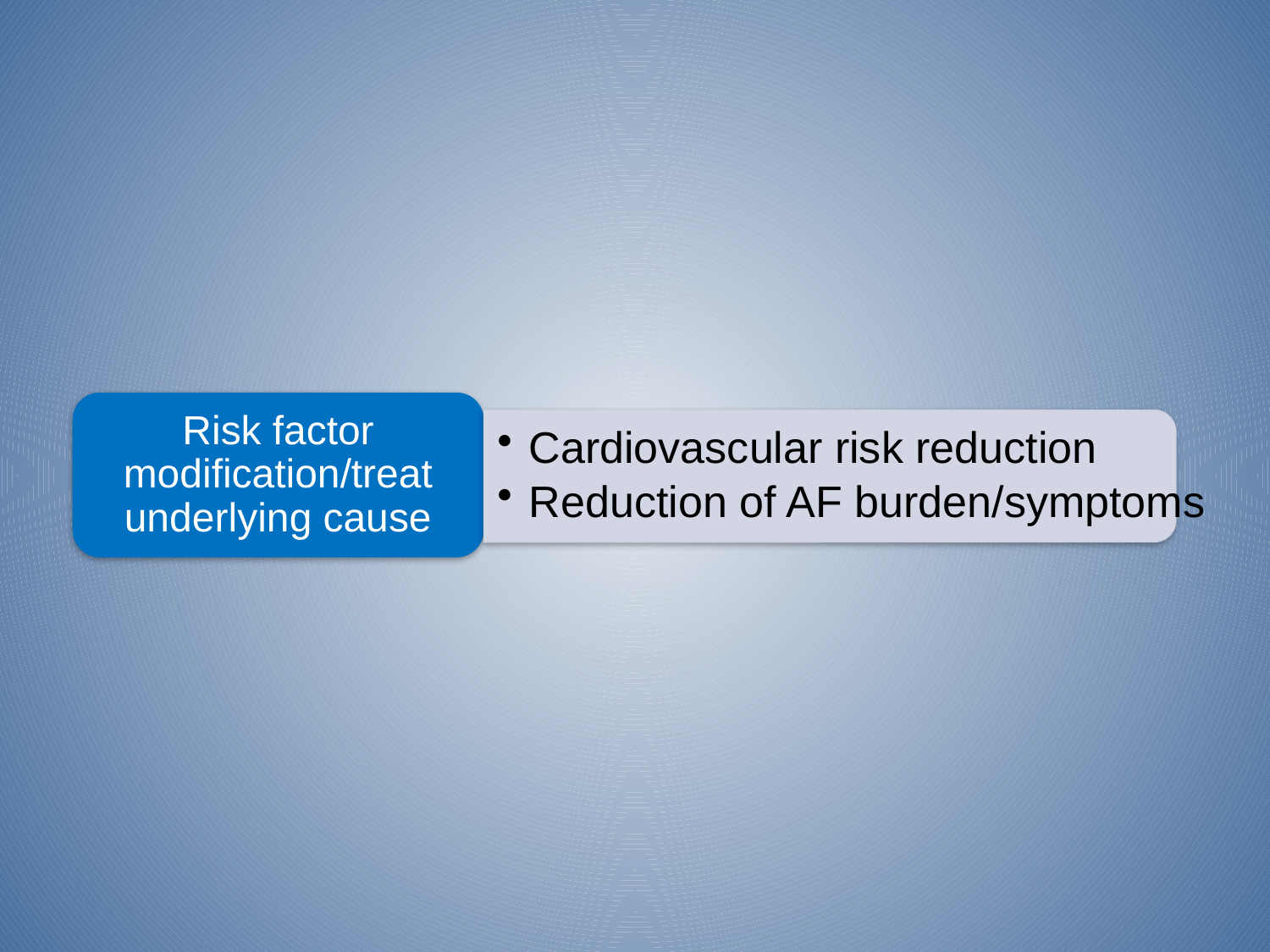

Risk factor modification/treat underlying cause

Cardiovascular risk reduction
Reduction of AF burden/symptoms